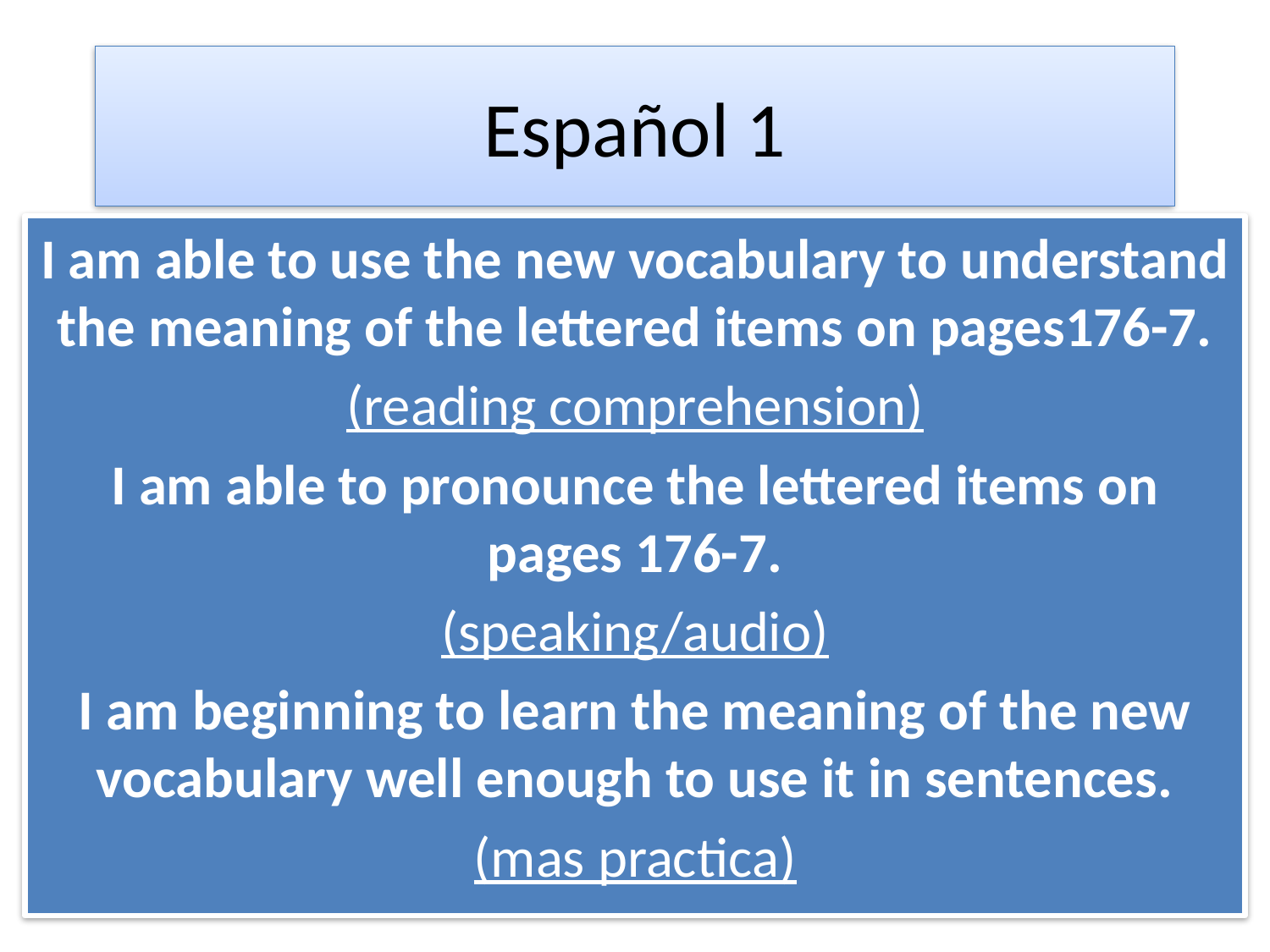

# Español 1
I am able to use the new vocabulary to understand the meaning of the lettered items on pages176-7.
(reading comprehension)
I am able to pronounce the lettered items on pages 176-7.
(speaking/audio)
I am beginning to learn the meaning of the new vocabulary well enough to use it in sentences.
(mas practica)